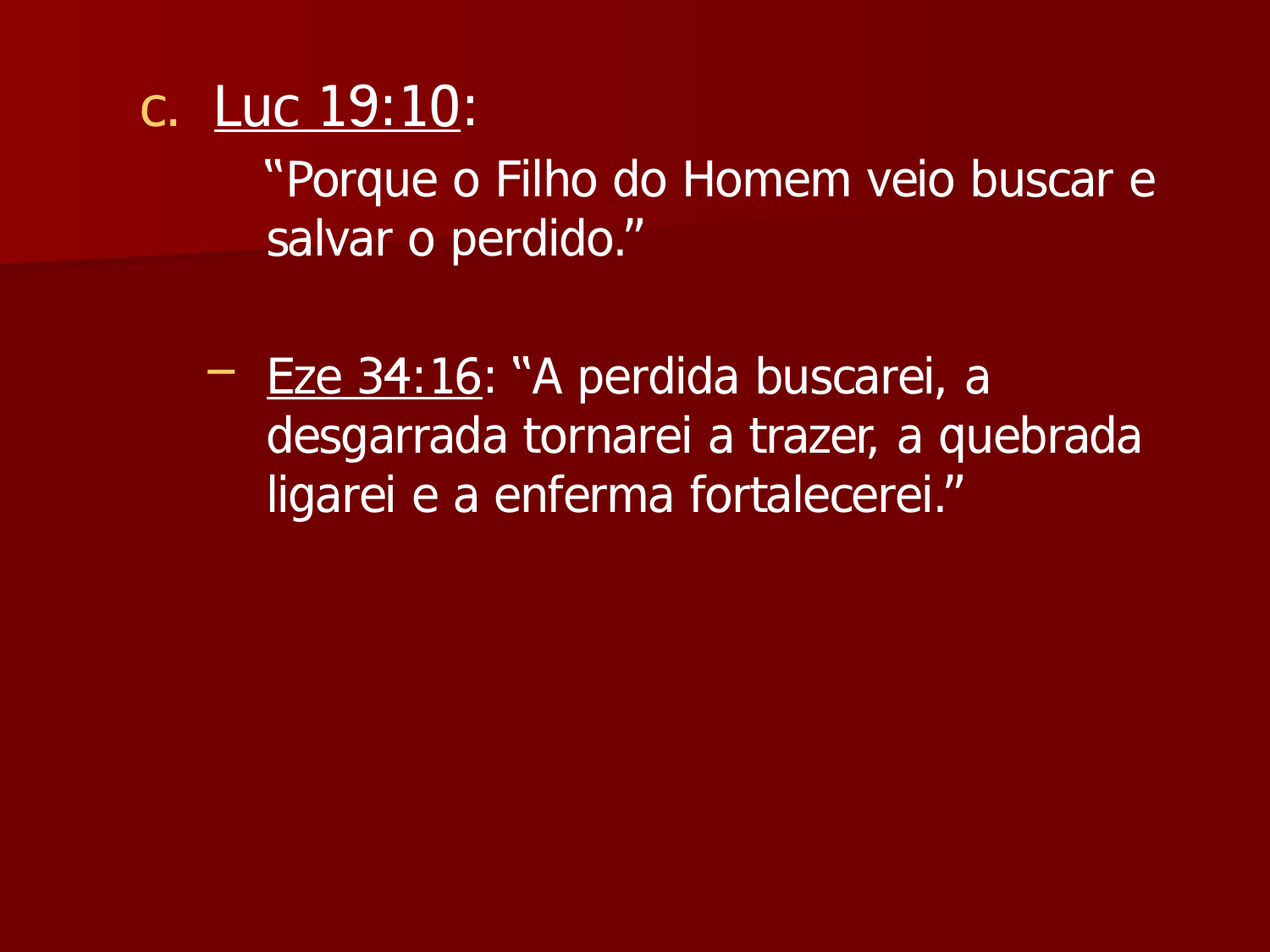

Luc 19:10:
	“Porque o Filho do Homem veio buscar e salvar o perdido.”

Eze 34:16: “A perdida buscarei, a desgarrada tornarei a trazer, a quebrada ligarei e a enferma fortalecerei.”